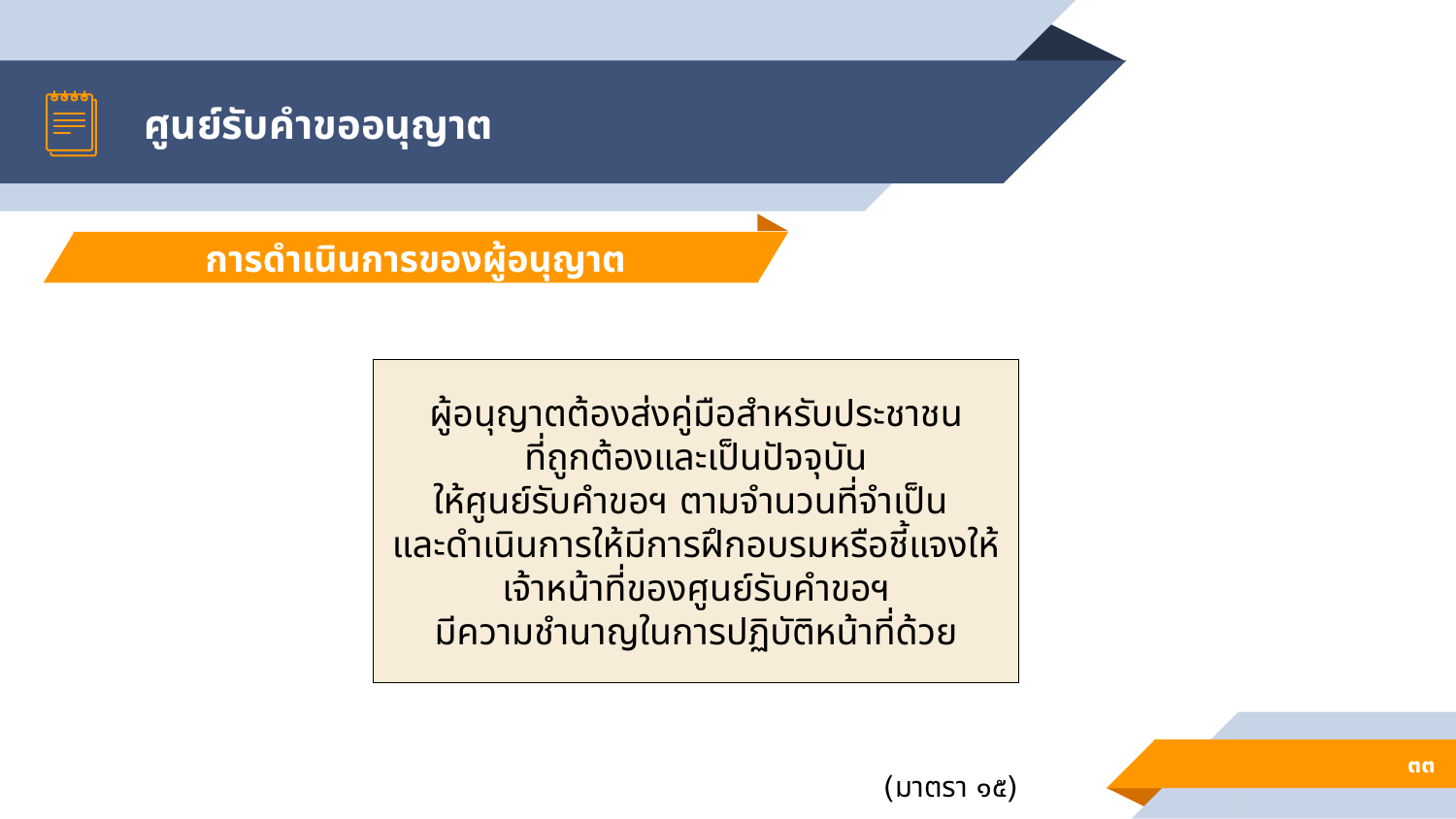

# ศูนย์รับคำขออนุญาต

การดำเนินการของผู้อนุญาต

ผู้อนุญาตต้องส่งคู่มือสำหรับประชาชน
ที่ถูกต้องและเป็นปัจจุบัน
ให้ศูนย์รับคำขอฯ ตามจำนวนที่จำเป็น
และดำเนินการให้มีการฝึกอบรมหรือชี้แจงให้เจ้าหน้าที่ของศูนย์รับคำขอฯ
มีความชำนาญในการปฏิบัติหน้าที่ด้วย
๓๓
(มาตรา ๑๕)